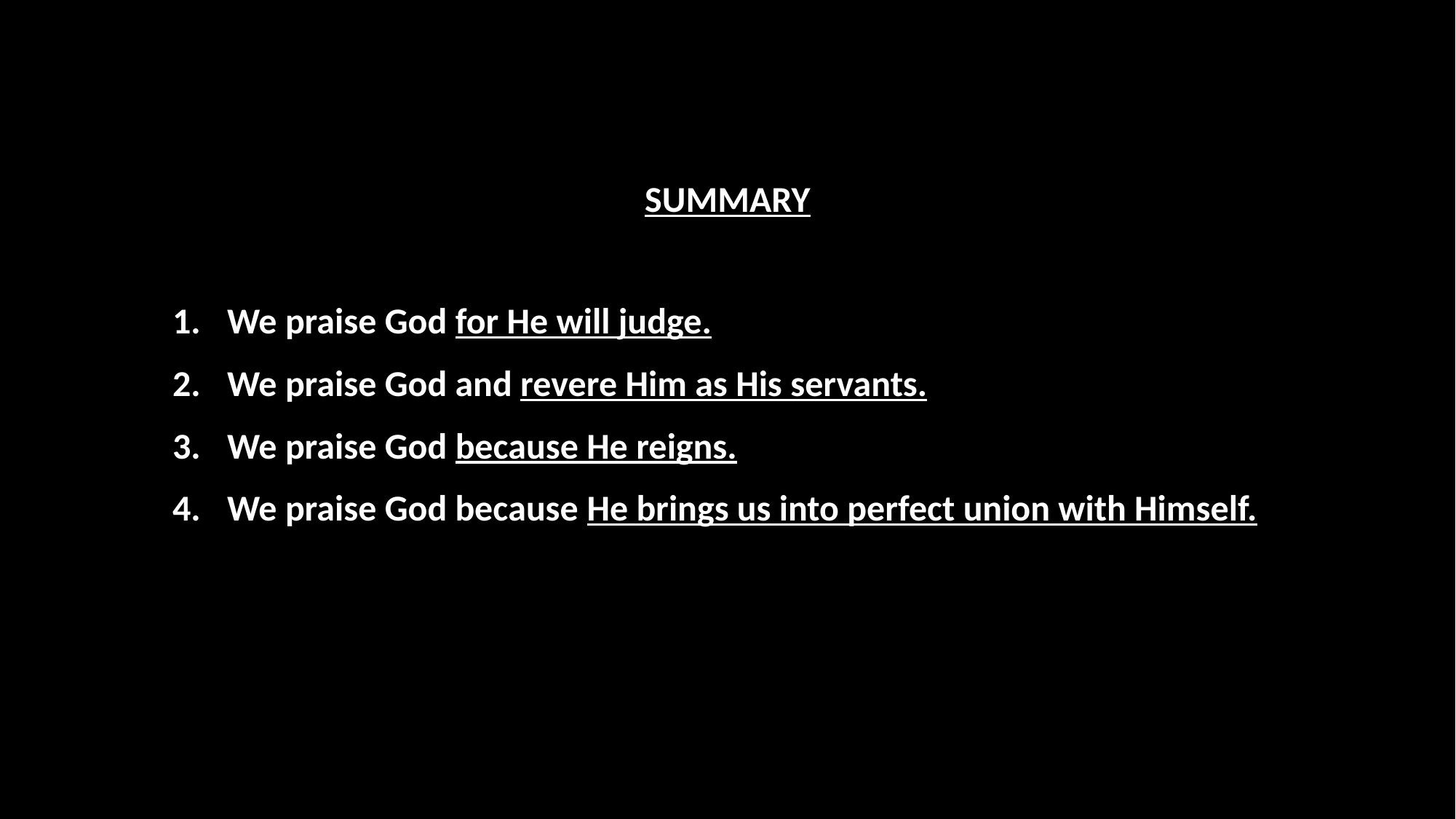

SUMMARY
We praise God for He will judge.
We praise God and revere Him as His servants.
We praise God because He reigns.
We praise God because He brings us into perfect union with Himself.